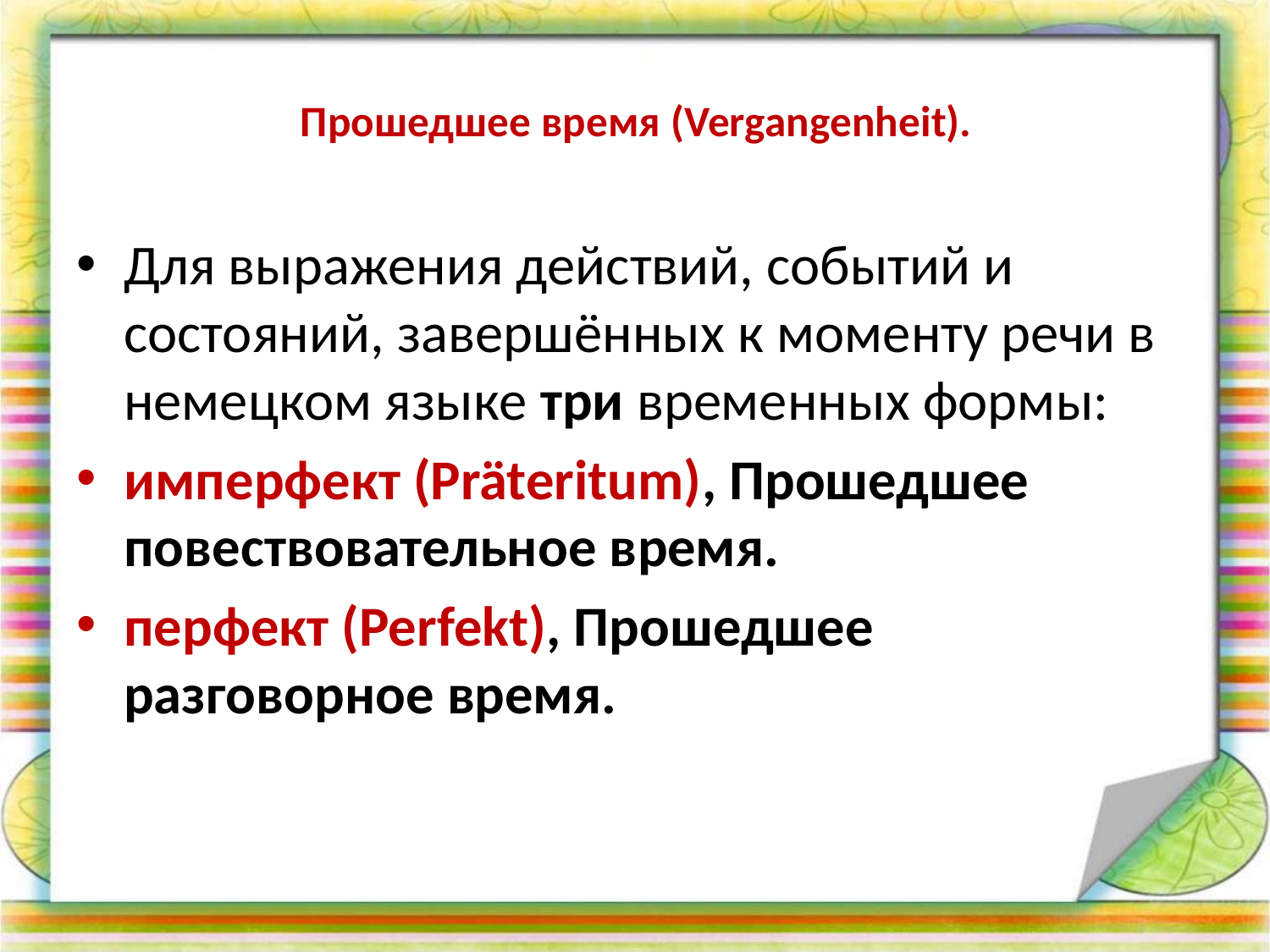

# Прошедшее время (Vergangenheit).
Для выражения действий, событий и состояний, завершённых к моменту речи в немецком языке три временных формы:
имперфект (Präteritum), Прошедшее повествовательное время.
перфект (Perfekt), Прошедшее разговорное время.